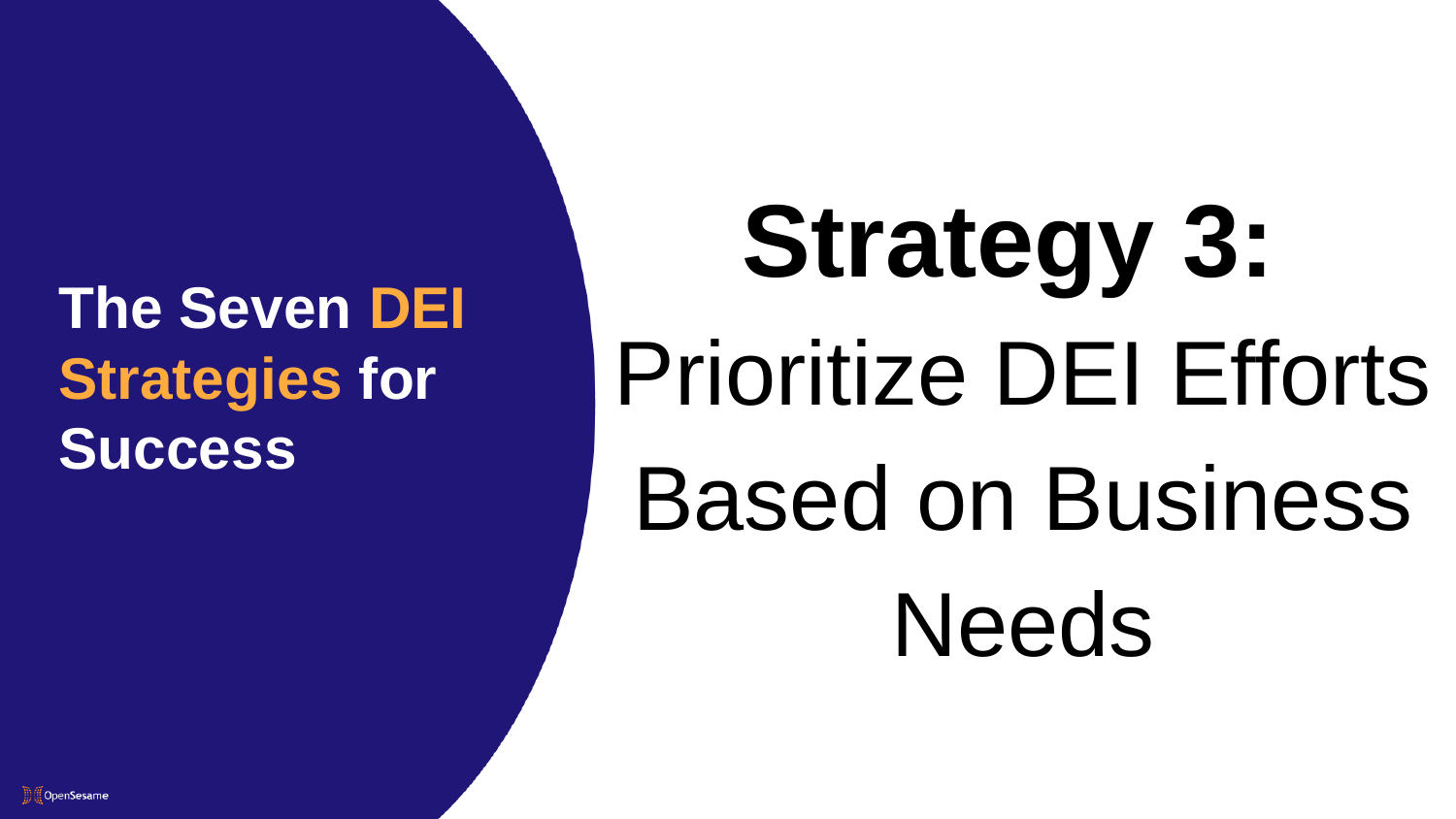

Strategy 3:
Prioritize DEI Efforts Based on Business Needs
The Seven DEI Strategies for Success